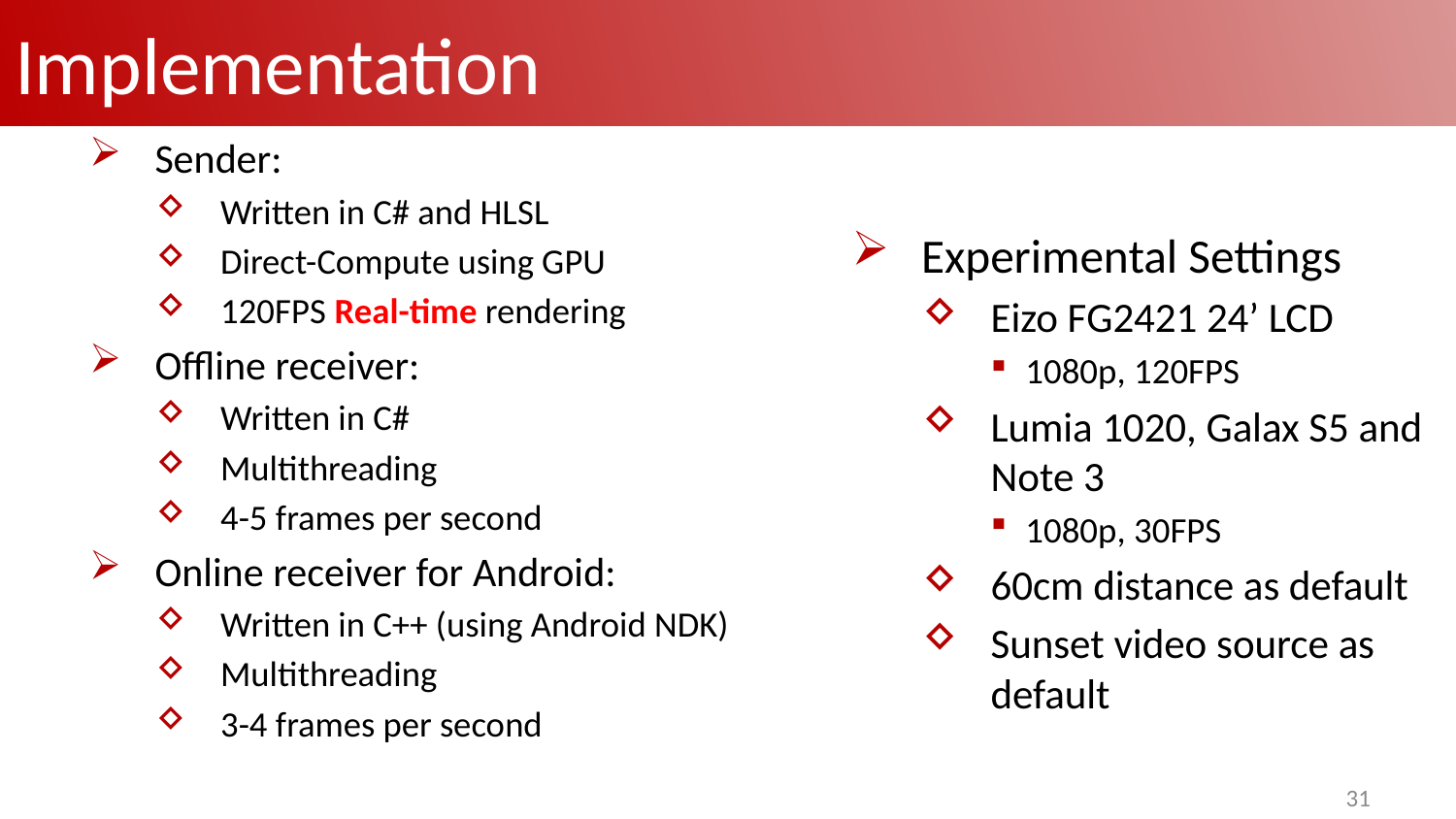

# Implementation
Sender:
Written in C# and HLSL
Direct-Compute using GPU
120FPS Real-time rendering
Offline receiver:
Written in C#
Multithreading
4-5 frames per second
Online receiver for Android:
Written in C++ (using Android NDK)
Multithreading
3-4 frames per second
Experimental Settings
Eizo FG2421 24’ LCD
1080p, 120FPS
Lumia 1020, Galax S5 and Note 3
1080p, 30FPS
60cm distance as default
Sunset video source as default
31